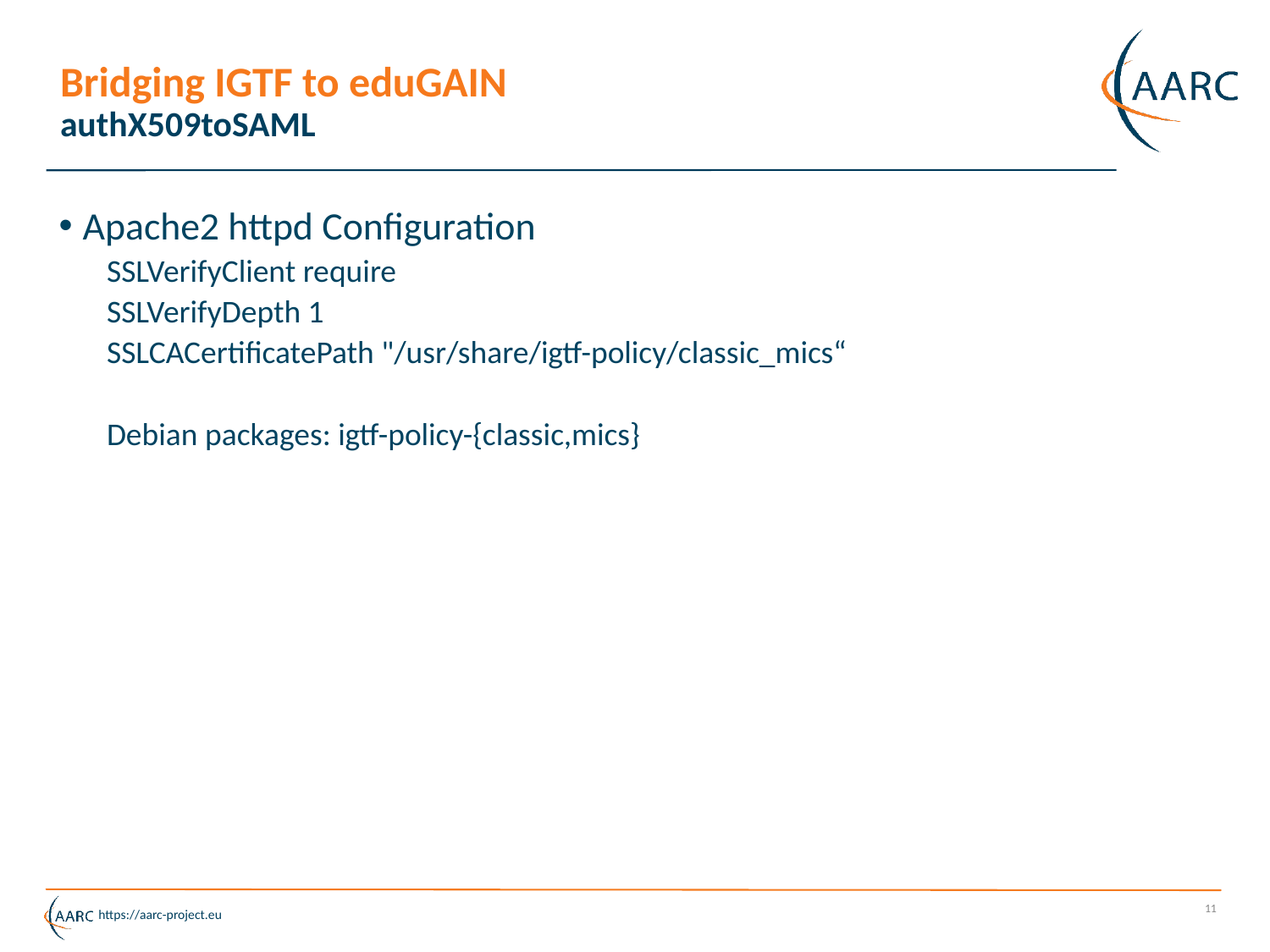

# Bridging IGTF to eduGAIN authX509toSAML
Apache2 httpd Configuration
SSLVerifyClient require
SSLVerifyDepth 1
SSLCACertificatePath "/usr/share/igtf-policy/classic_mics“

Debian packages: igtf-policy-{classic,mics}

11